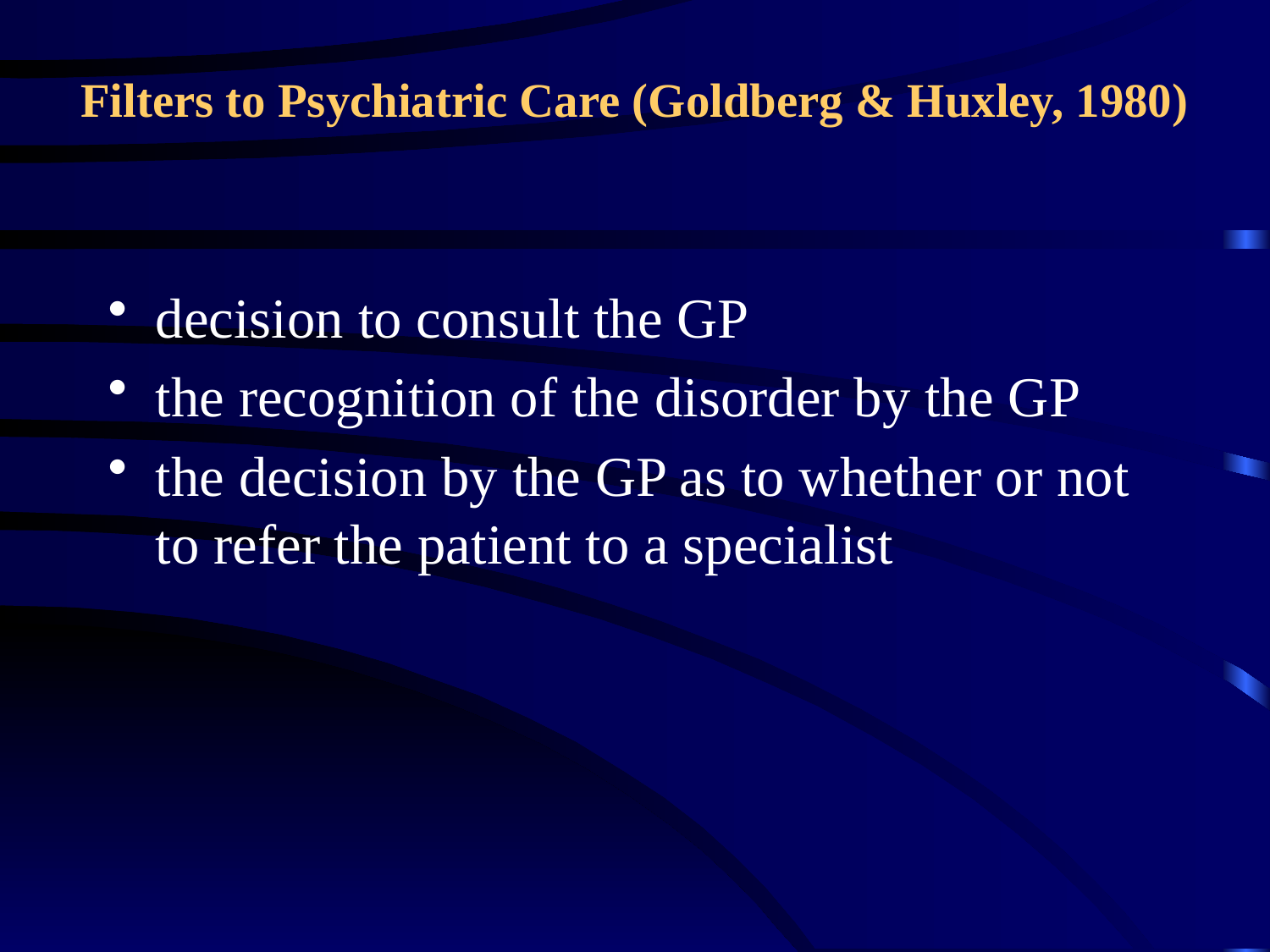

# Filters to Psychiatric Care (Goldberg & Huxley, 1980)
decision to consult the GP
the recognition of the disorder by the GP
the decision by the GP as to whether or not to refer the patient to a specialist